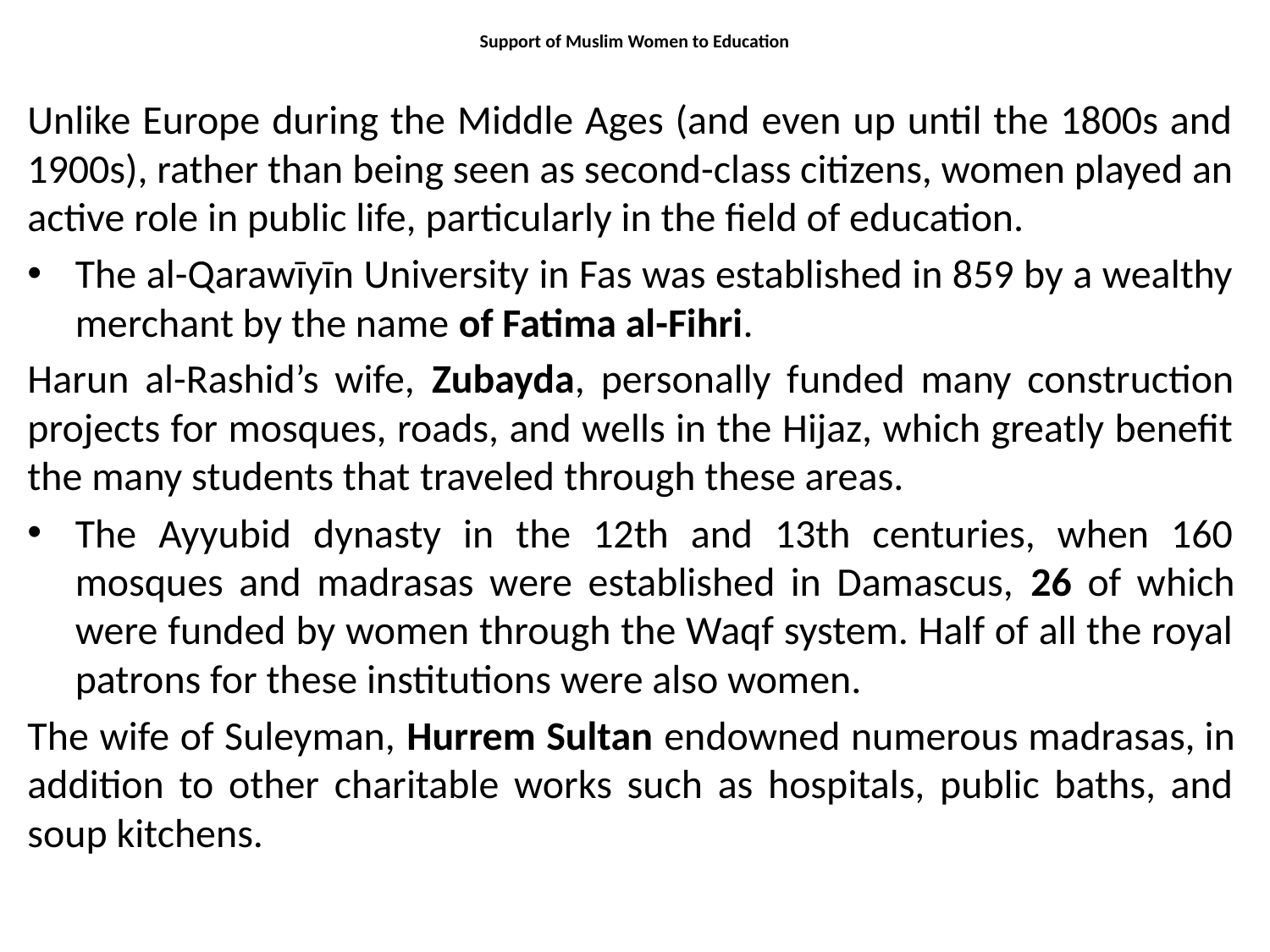

# Support of Muslim Women to Education
Unlike Europe during the Middle Ages (and even up until the 1800s and 1900s), rather than being seen as second-class citizens, women played an active role in public life, particularly in the field of education.
The al-Qarawīyīn University in Fas was established in 859 by a wealthy merchant by the name of Fatima al-Fihri.
Harun al-Rashid’s wife, Zubayda, personally funded many construction projects for mosques, roads, and wells in the Hijaz, which greatly benefit the many students that traveled through these areas.
The Ayyubid dynasty in the 12th and 13th centuries, when 160 mosques and madrasas were established in Damascus, 26 of which were funded by women through the Waqf system. Half of all the royal patrons for these institutions were also women.
The wife of Suleyman, Hurrem Sultan endowned numerous madrasas, in addition to other charitable works such as hospitals, public baths, and soup kitchens.